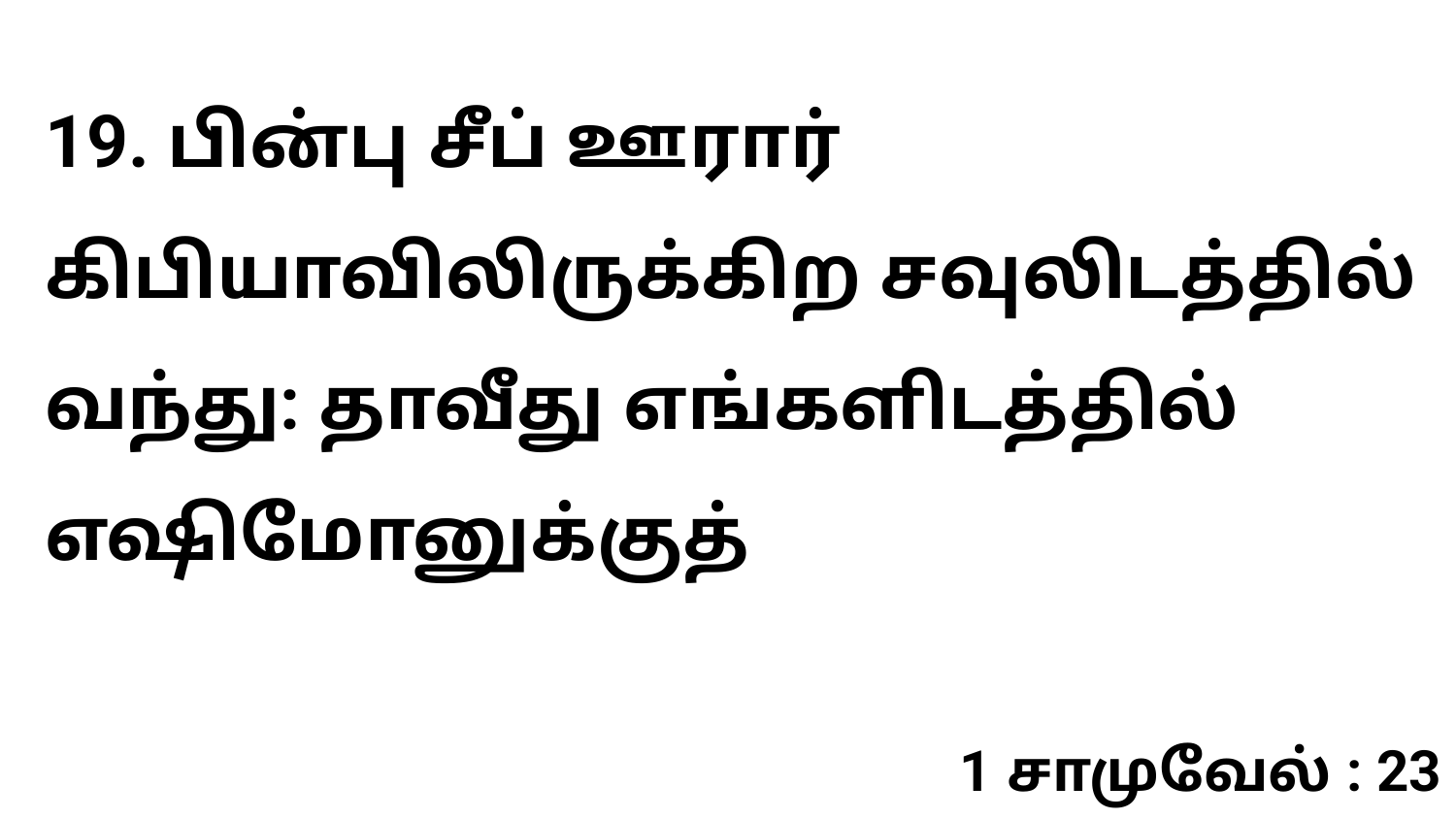

19. பின்பு சீப் ஊரார் கிபியாவிலிருக்கிற சவுலிடத்தில் வந்து: தாவீது எங்களிடத்தில் எஷிமோனுக்குத்
1 சாமுவேல் : 23